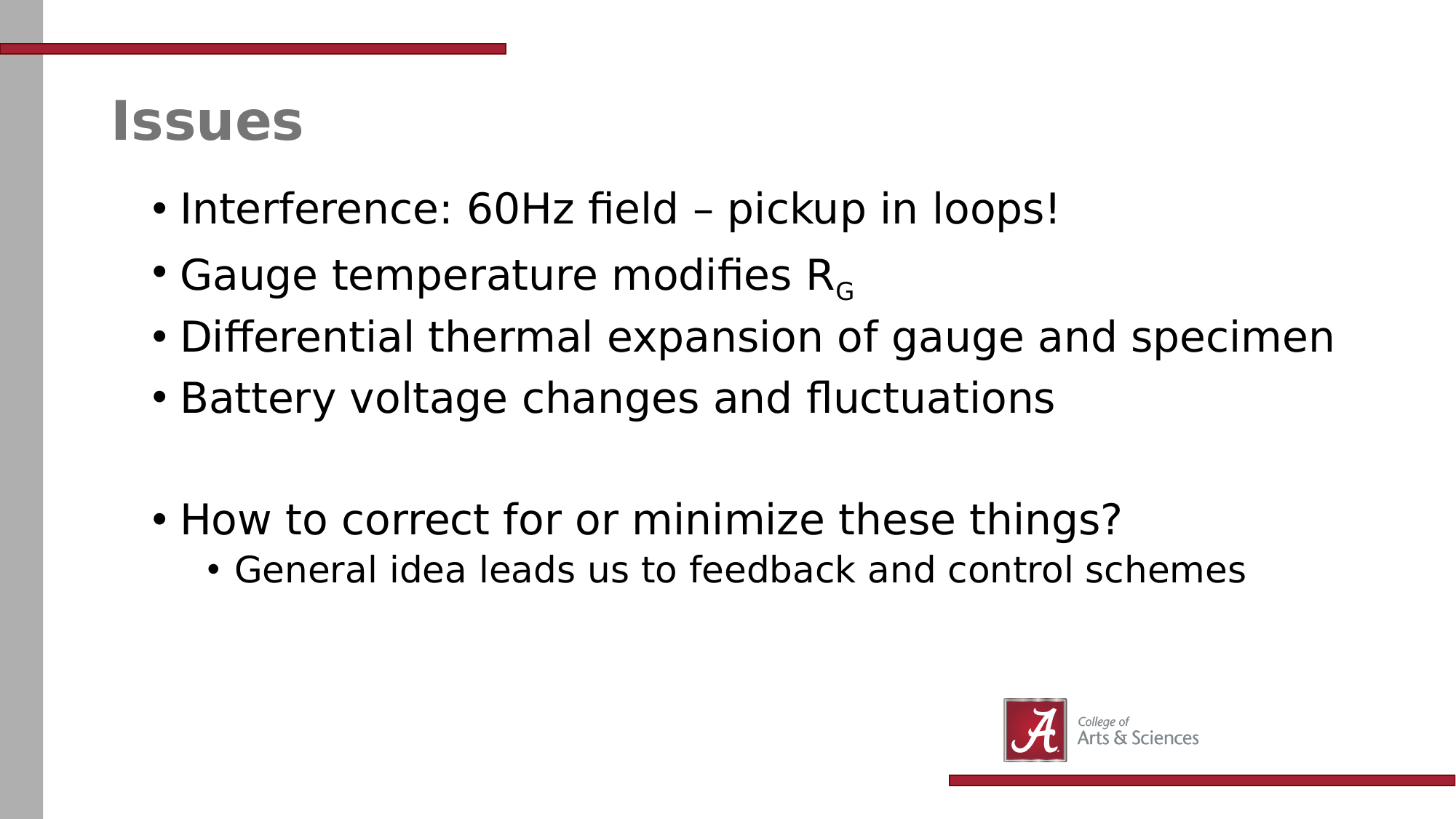

# Issues
Interference: 60Hz field – pickup in loops!
Gauge temperature modifies RG
Differential thermal expansion of gauge and specimen
Battery voltage changes and fluctuations

How to correct for or minimize these things?
General idea leads us to feedback and control schemes